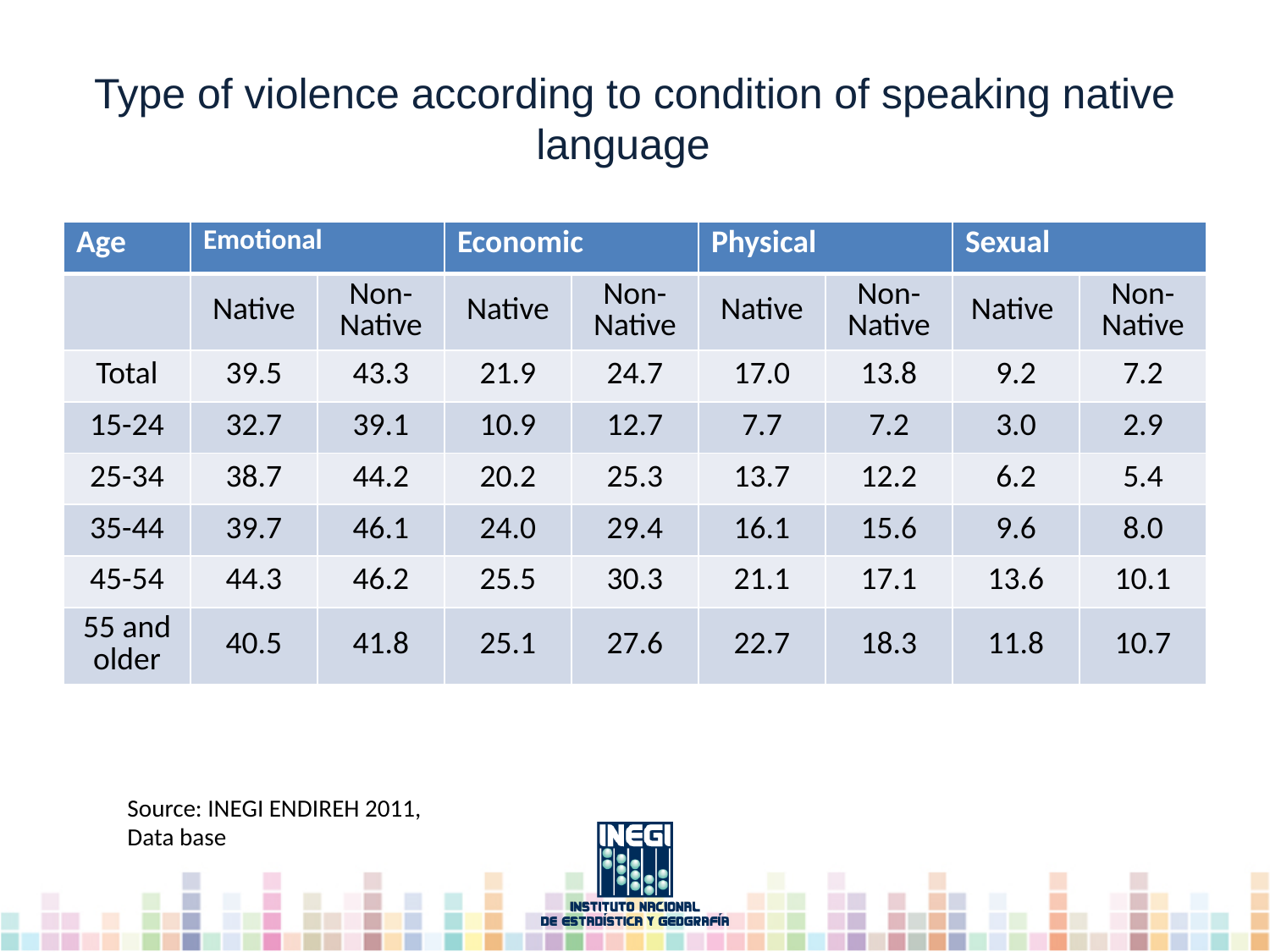

# Type of violence according to condition of speaking native language
| Age | Emotional |  | Economic |  | Physical |  | Sexual |  |
| --- | --- | --- | --- | --- | --- | --- | --- | --- |
|  | Native | Non-Native | Native | Non-Native | Native | Non-Native | Native | Non-Native |
| Total | 39.5 | 43.3 | 21.9 | 24.7 | 17.0 | 13.8 | 9.2 | 7.2 |
| 15-24 | 32.7 | 39.1 | 10.9 | 12.7 | 7.7 | 7.2 | 3.0 | 2.9 |
| 25-34 | 38.7 | 44.2 | 20.2 | 25.3 | 13.7 | 12.2 | 6.2 | 5.4 |
| 35-44 | 39.7 | 46.1 | 24.0 | 29.4 | 16.1 | 15.6 | 9.6 | 8.0 |
| 45-54 | 44.3 | 46.2 | 25.5 | 30.3 | 21.1 | 17.1 | 13.6 | 10.1 |
| 55 and older | 40.5 | 41.8 | 25.1 | 27.6 | 22.7 | 18.3 | 11.8 | 10.7 |
Source: INEGI ENDIREH 2011, Data base